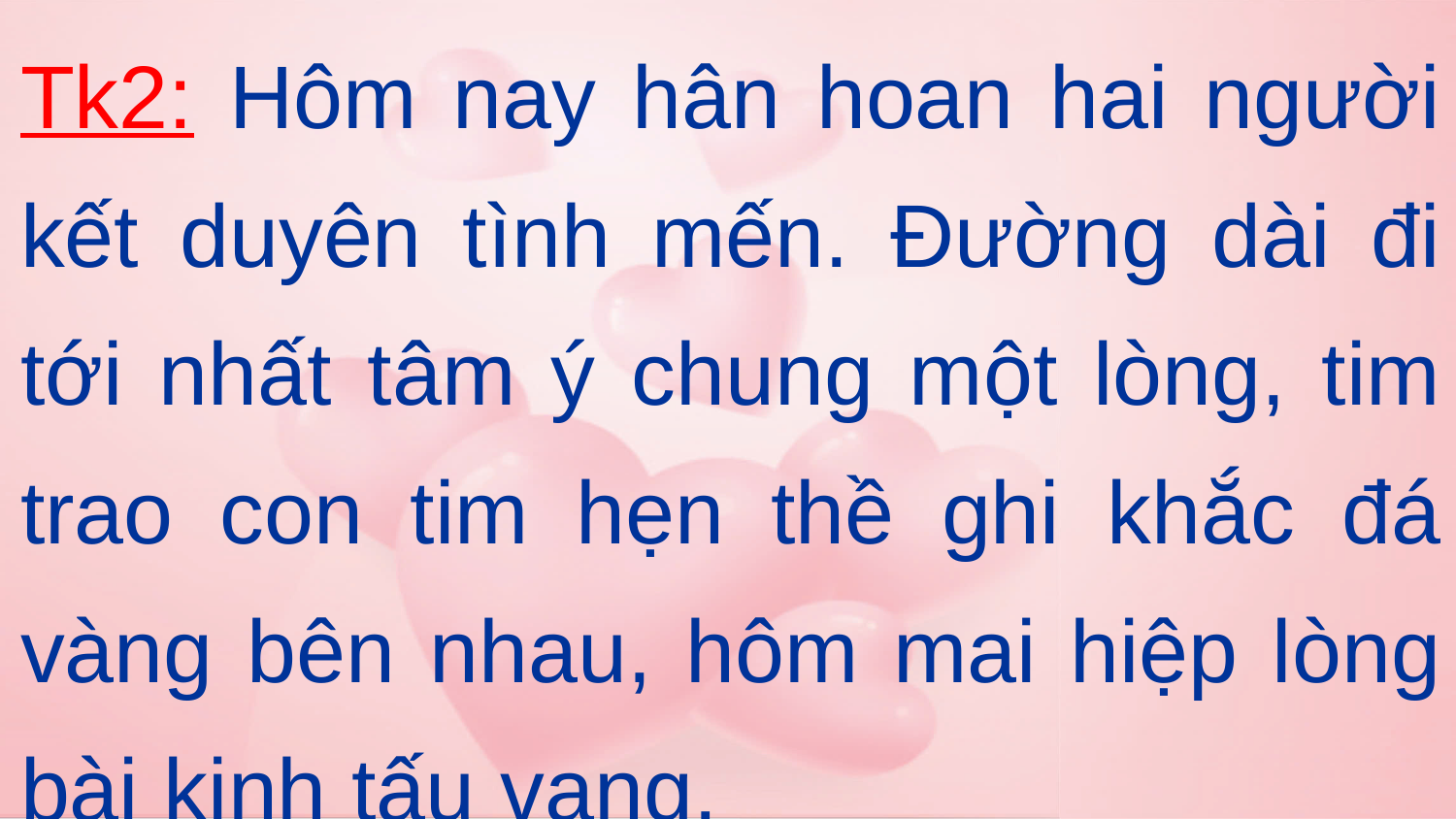

Tk2: Hôm nay hân hoan hai người kết duyên tình mến. Đường dài đi tới nhất tâm ý chung một lòng, tim trao con tim hẹn thề ghi khắc đá vàng bên nhau, hôm mai hiệp lòng bài kinh tấu vang.